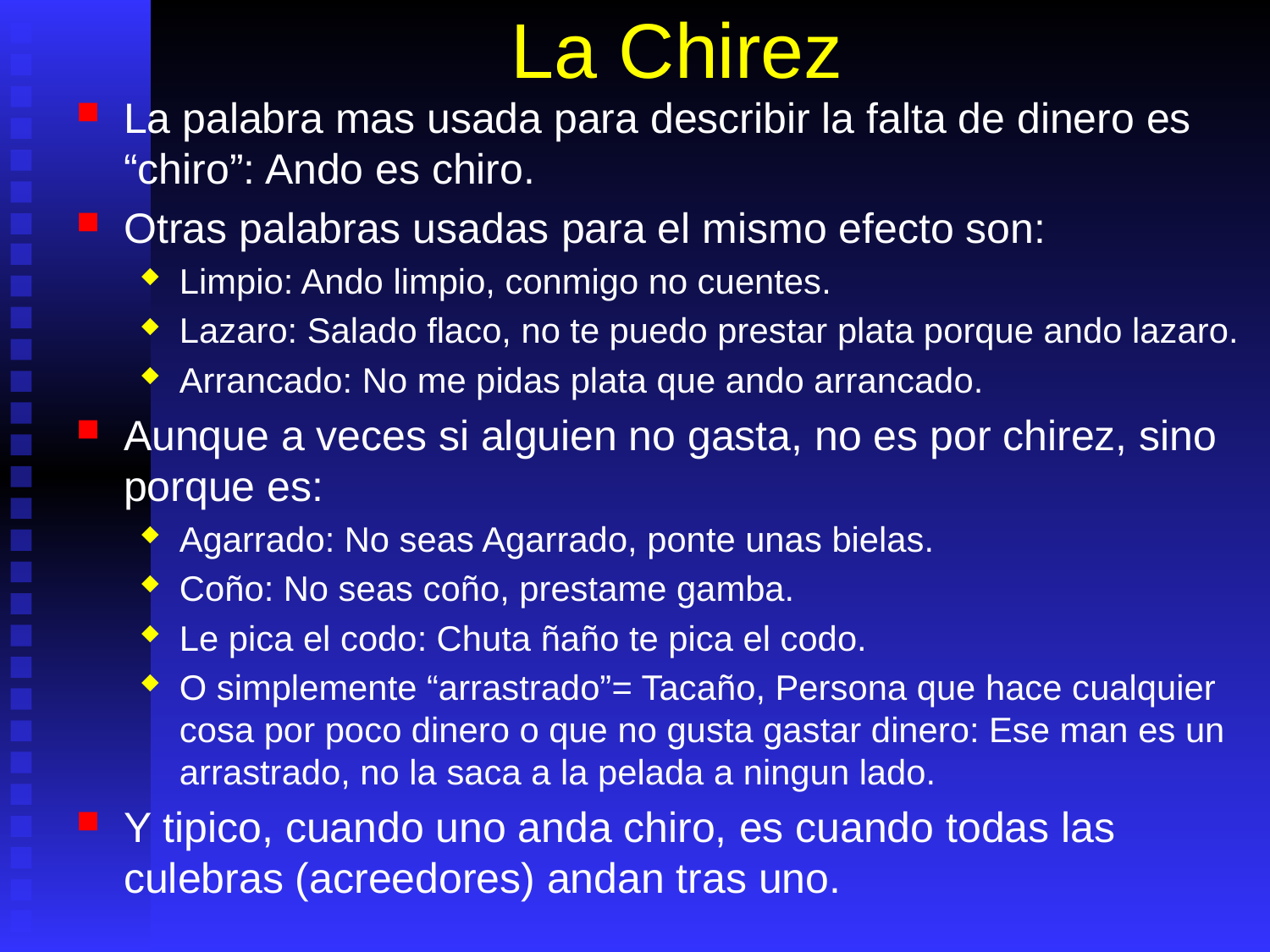

# La Chirez
La palabra mas usada para describir la falta de dinero es “chiro”: Ando es chiro.
Otras palabras usadas para el mismo efecto son:
Limpio: Ando limpio, conmigo no cuentes.
Lazaro: Salado flaco, no te puedo prestar plata porque ando lazaro.
Arrancado: No me pidas plata que ando arrancado.
Aunque a veces si alguien no gasta, no es por chirez, sino porque es:
Agarrado: No seas Agarrado, ponte unas bielas.
Coño: No seas coño, prestame gamba.
Le pica el codo: Chuta ñaño te pica el codo.
O simplemente “arrastrado”= Tacaño, Persona que hace cualquier cosa por poco dinero o que no gusta gastar dinero: Ese man es un arrastrado, no la saca a la pelada a ningun lado.
Y tipico, cuando uno anda chiro, es cuando todas las culebras (acreedores) andan tras uno.